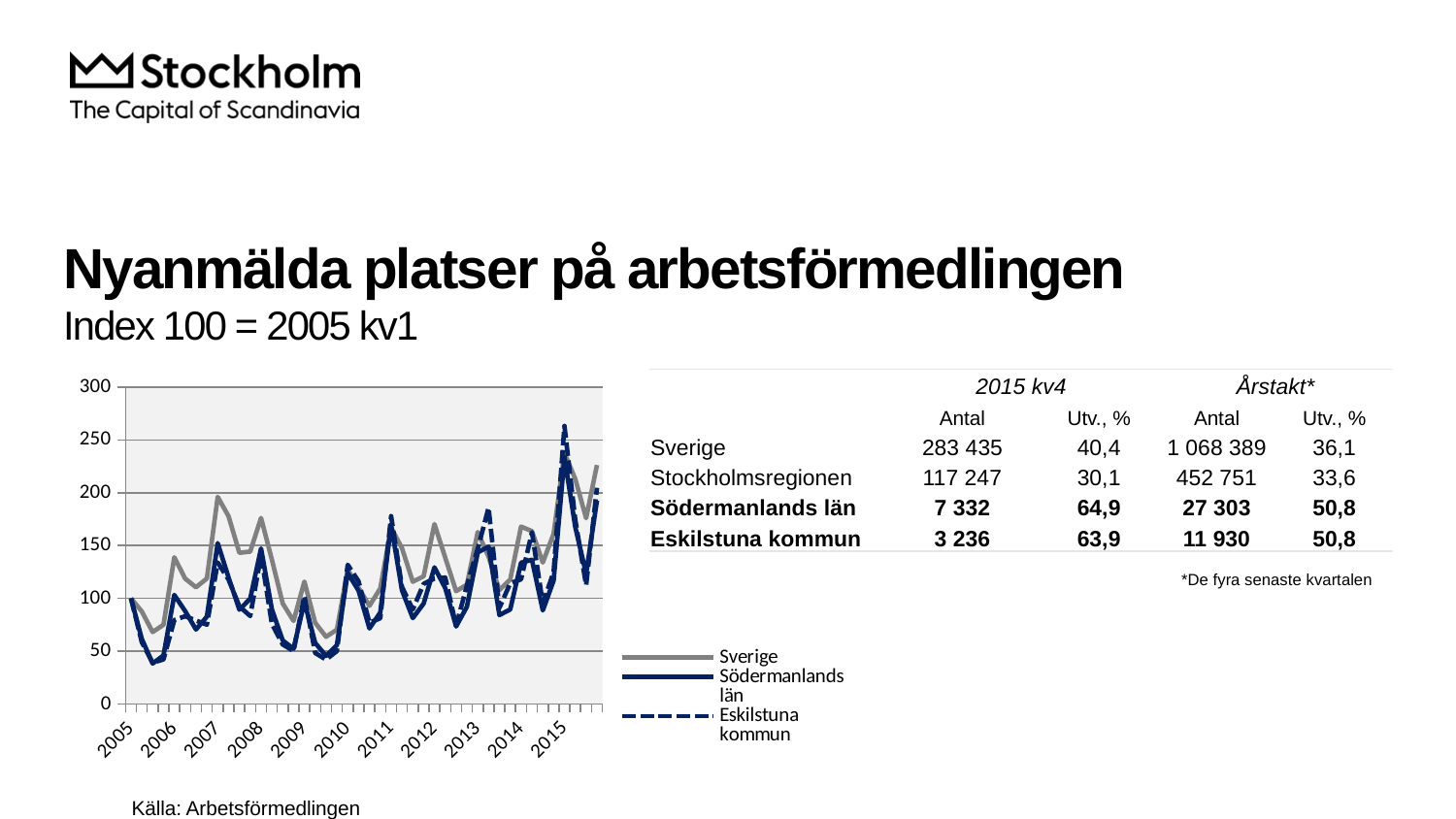

# Nyanmälda platser på arbetsförmedlingen Index 100 = 2005 kv1

### Chart

| Category | Sverige | Södermanlands län | Eskilstuna kommun |
|---|---|---|---|
| 2005 | 100.0 | 100.0 | 100.0 |
|  | 87.55625778033132 | 61.47584033613446 | 58.38077166350411 |
|  | 68.05196463340675 | 38.23529411764706 | 38.96268184693233 |
|  | 74.93057550512306 | 45.85084033613445 | 42.125237191650854 |
| 2006 | 138.83063615180822 | 103.17752100840336 | 79.38013915243516 |
|  | 118.60576462702288 | 87.84138655462185 | 83.04870335230866 |
|  | 110.43202783363657 | 70.45693277310924 | 78.93738140417457 |
|  | 118.7494015129752 | 82.66806722689076 | 75.01581277672359 |
| 2007 | 196.03322799961697 | 152.23214285714286 | 133.96584440227704 |
|  | 177.75383829678572 | 119.74789915966386 | 117.71030993042378 |
|  | 143.10941938778768 | 89.23319327731093 | 92.40986717267552 |
|  | 144.2569185100067 | 99.63235294117648 | 83.1752055660974 |
| 2008 | 176.10680200453254 | 147.19012605042016 | 140.9867172675522 |
|  | 136.6936384819177 | 89.57457983193278 | 75.77482605945603 |
|  | 95.11474991222191 | 60.0577731092437 | 56.29348513598988 |
|  | 78.5677806505155 | 52.1796218487395 | 50.03162555344719 |
| 2009 | 115.82160298764722 | 96.58613445378151 | 102.15053763440861 |
|  | 76.80344090140126 | 57.720588235294116 | 48.19734345351044 |
|  | 63.551342206900955 | 45.509453781512605 | 41.935483870967744 |
|  | 70.27035653867024 | 55.69852941176471 | 50.03162555344719 |
| 2010 | 127.1681189951802 | 123.97584033613444 | 131.81530676786844 |
|  | 110.05139008586293 | 107.24789915966386 | 116.06578115117014 |
|  | 92.85805483737113 | 71.48109243697479 | 76.91334598355472 |
|  | 109.33879153499953 | 86.5546218487395 | 81.15117014547755 |
| 2011 | 166.96910210986627 | 169.85294117647058 | 177.92536369386465 |
|  | 147.60046602189664 | 107.66806722689076 | 110.87919038583176 |
|  | 115.68036004979412 | 81.22373949579831 | 89.37381404174573 |
|  | 120.7659037952057 | 94.98424369747899 | 113.59898798228969 |
| 2012 | 170.3357911200485 | 129.28046218487395 | 118.65907653383934 |
|  | 138.3845638226563 | 109.58508403361344 | 119.6078431372549 |
|  | 106.74375179546107 | 73.39810924369748 | 73.81404174573055 |
|  | 112.90258227201635 | 91.96428571428571 | 112.08096141682479 |
| 2013 | 162.77490504005874 | 143.48739495798318 | 146.93232131562303 |
|  | 139.32059752944556 | 148.94957983193277 | 185.70524984187222 |
|  | 107.68616936384818 | 84.1123949579832 | 90.955091714105 |
|  | 117.81097385808677 | 89.4170168067227 | 114.2314990512334 |
| 2014 | 167.90992371285392 | 133.74474789915968 | 117.96331435800127 |
|  | 163.57927160139167 | 136.5283613445378 | 162.55534471853258 |
|  | 133.93182035813464 | 88.4453781512605 | 95.12966476913346 |
|  | 161.07200995882408 | 116.78046218487394 | 124.85768500948767 |
| 2015 | 237.5929649845191 | 233.8497899159664 | 263.25110689437065 |
|  | 2015 kv4 |  | Årstakt\* |  |
| --- | --- | --- | --- | --- |
|  | Antal | Utv., % | Antal | Utv., % |
| Sverige | 283 435 | 40,4 | 1 068 389 | 36,1 |
| Stockholmsregionen | 117 247 | 30,1 | 452 751 | 33,6 |
| Södermanlands län | 7 332 | 64,9 | 27 303 | 50,8 |
| Eskilstuna kommun | 3 236 | 63,9 | 11 930 | 50,8 |
*De fyra senaste kvartalen
Källa: Arbetsförmedlingen